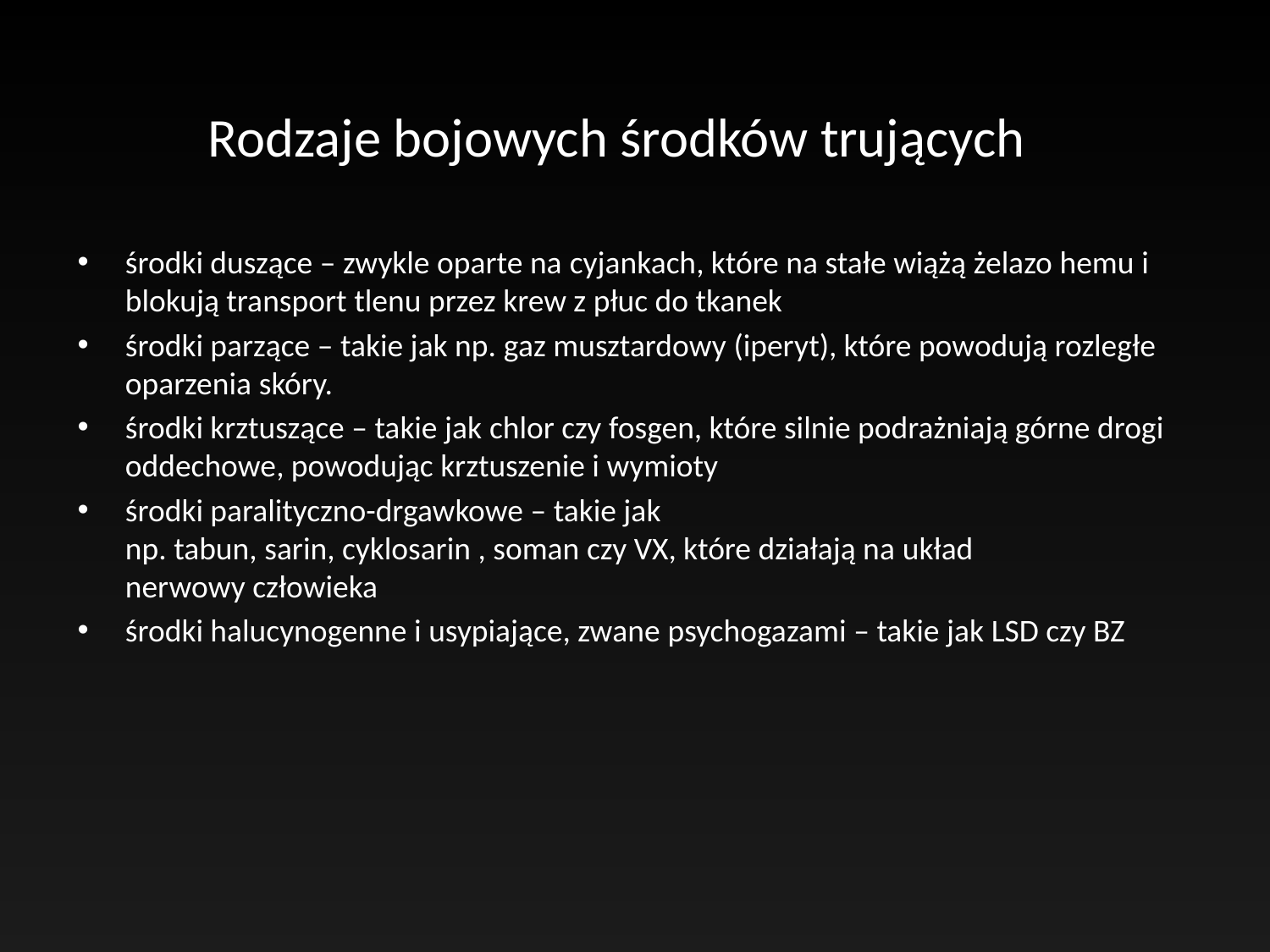

# Rodzaje bojowych środków trujących
środki duszące – zwykle oparte na cyjankach, które na stałe wiążą żelazo hemu i blokują transport tlenu przez krew z płuc do tkanek
środki parzące – takie jak np. gaz musztardowy (iperyt), które powodują rozległe oparzenia skóry.
środki krztuszące – takie jak chlor czy fosgen, które silnie podrażniają górne drogi oddechowe, powodując krztuszenie i wymioty
środki paralityczno-drgawkowe – takie jak np. tabun, sarin, cyklosarin , soman czy VX, które działają na układ nerwowy człowieka
środki halucynogenne i usypiające, zwane psychogazami – takie jak LSD czy BZ